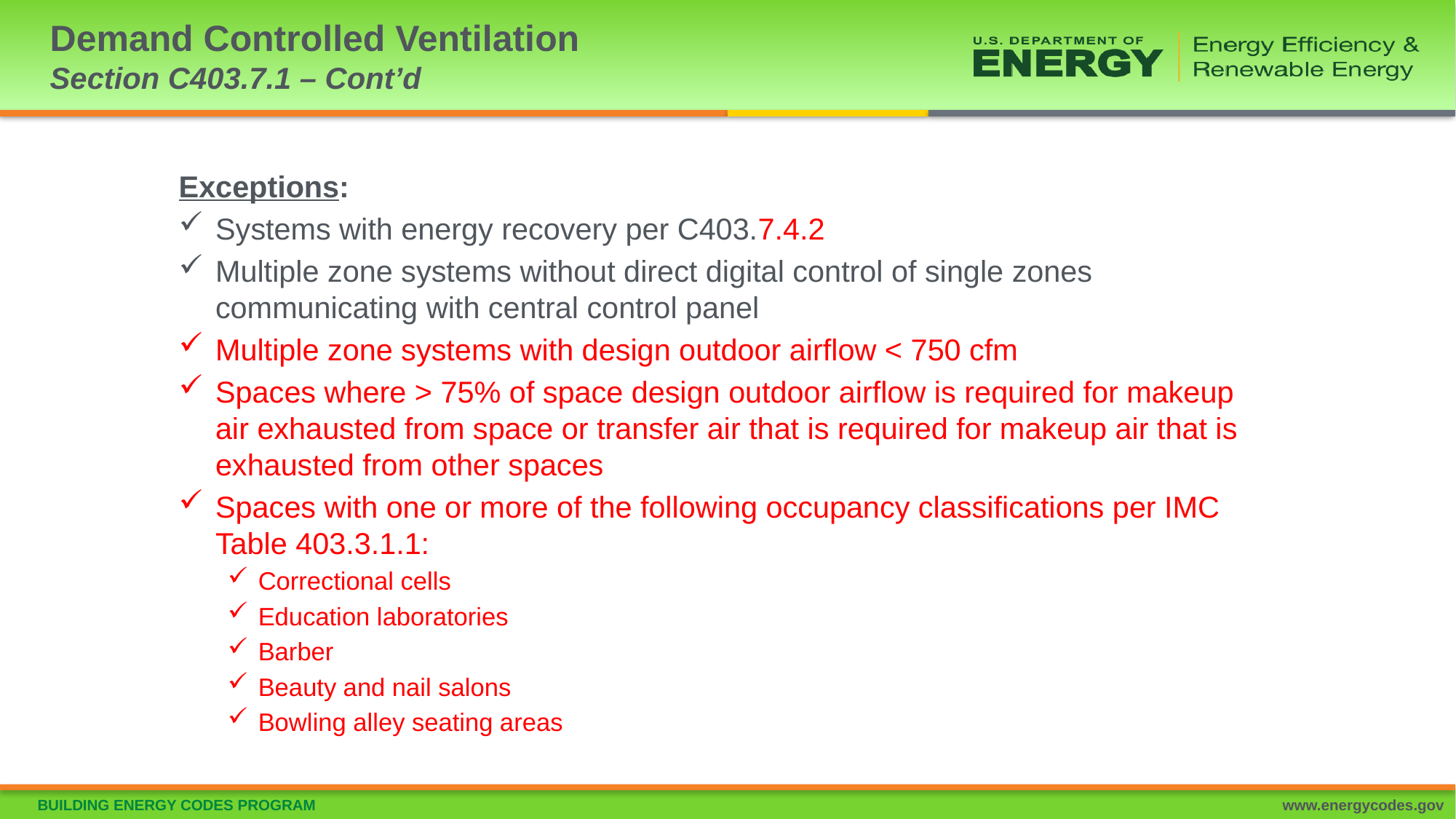

# Demand Controlled Ventilation Section C403.7.1 – Cont’d
Exceptions:
Systems with energy recovery per C403.7.4.2
Multiple zone systems without direct digital control of single zones communicating with central control panel
Multiple zone systems with design outdoor airflow < 750 cfm
Spaces where > 75% of space design outdoor airflow is required for makeup air exhausted from space or transfer air that is required for makeup air that is exhausted from other spaces
Spaces with one or more of the following occupancy classifications per IMC Table 403.3.1.1:
Correctional cells
Education laboratories
Barber
Beauty and nail salons
Bowling alley seating areas